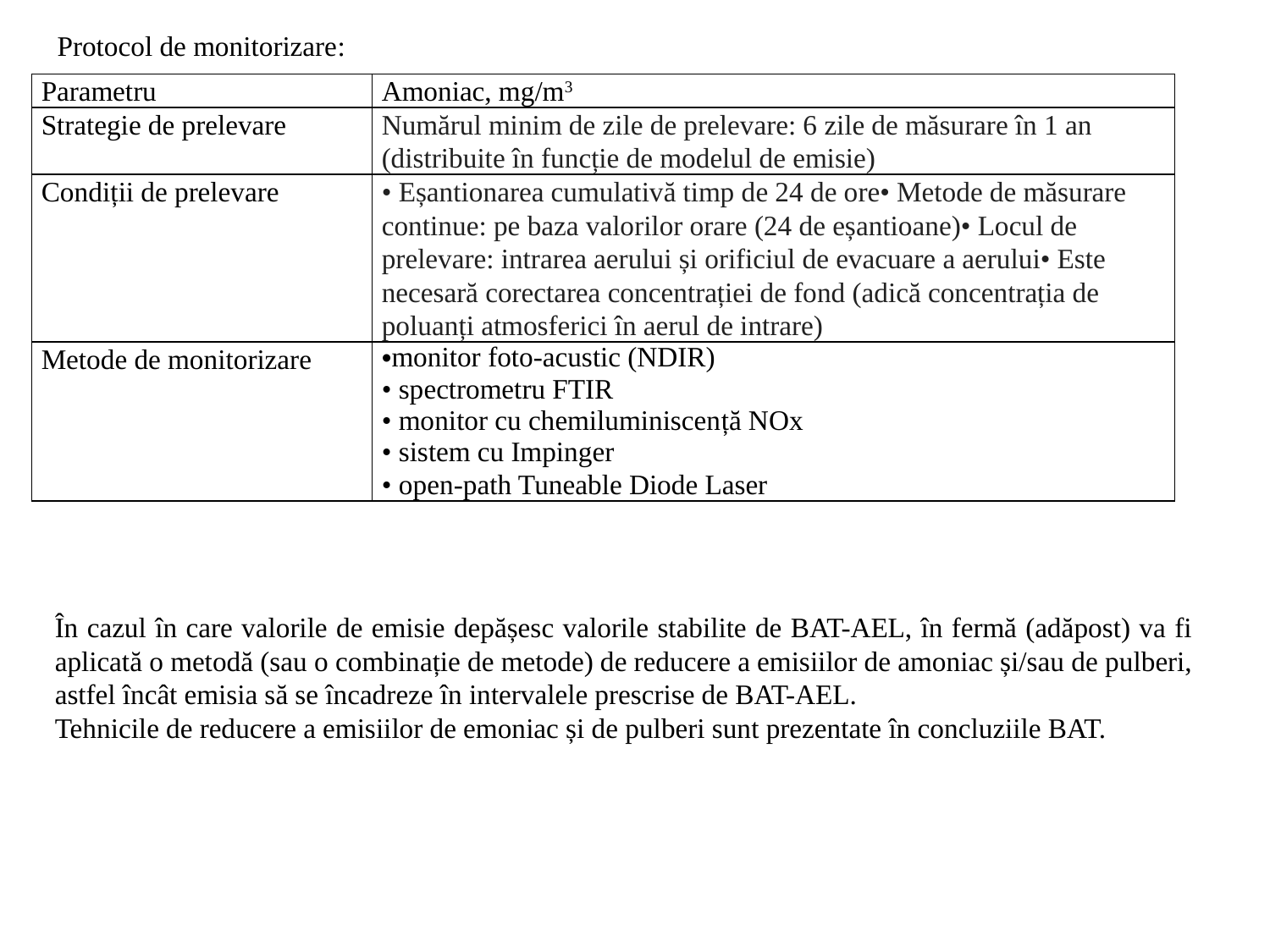

Protocol de monitorizare:
| Parametru | Amoniac, mg/m3 |
| --- | --- |
| Strategie de prelevare | Numărul minim de zile de prelevare: 6 zile de măsurare în 1 an (distribuite în funcție de modelul de emisie) |
| Condiții de prelevare | • Eșantionarea cumulativă timp de 24 de ore• Metode de măsurare continue: pe baza valorilor orare (24 de eșantioane)• Locul de prelevare: intrarea aerului și orificiul de evacuare a aerului• Este necesară corectarea concentrației de fond (adică concentrația de poluanți atmosferici în aerul de intrare) |
| Metode de monitorizare | monitor foto-acustic (NDIR) • spectrometru FTIR • monitor cu chemiluminiscență NOx • sistem cu Impinger • open-path Tuneable Diode Laser |
În cazul în care valorile de emisie depășesc valorile stabilite de BAT-AEL, în fermă (adăpost) va fi aplicată o metodă (sau o combinație de metode) de reducere a emisiilor de amoniac și/sau de pulberi, astfel încât emisia să se încadreze în intervalele prescrise de BAT-AEL.
Tehnicile de reducere a emisiilor de emoniac și de pulberi sunt prezentate în concluziile BAT.